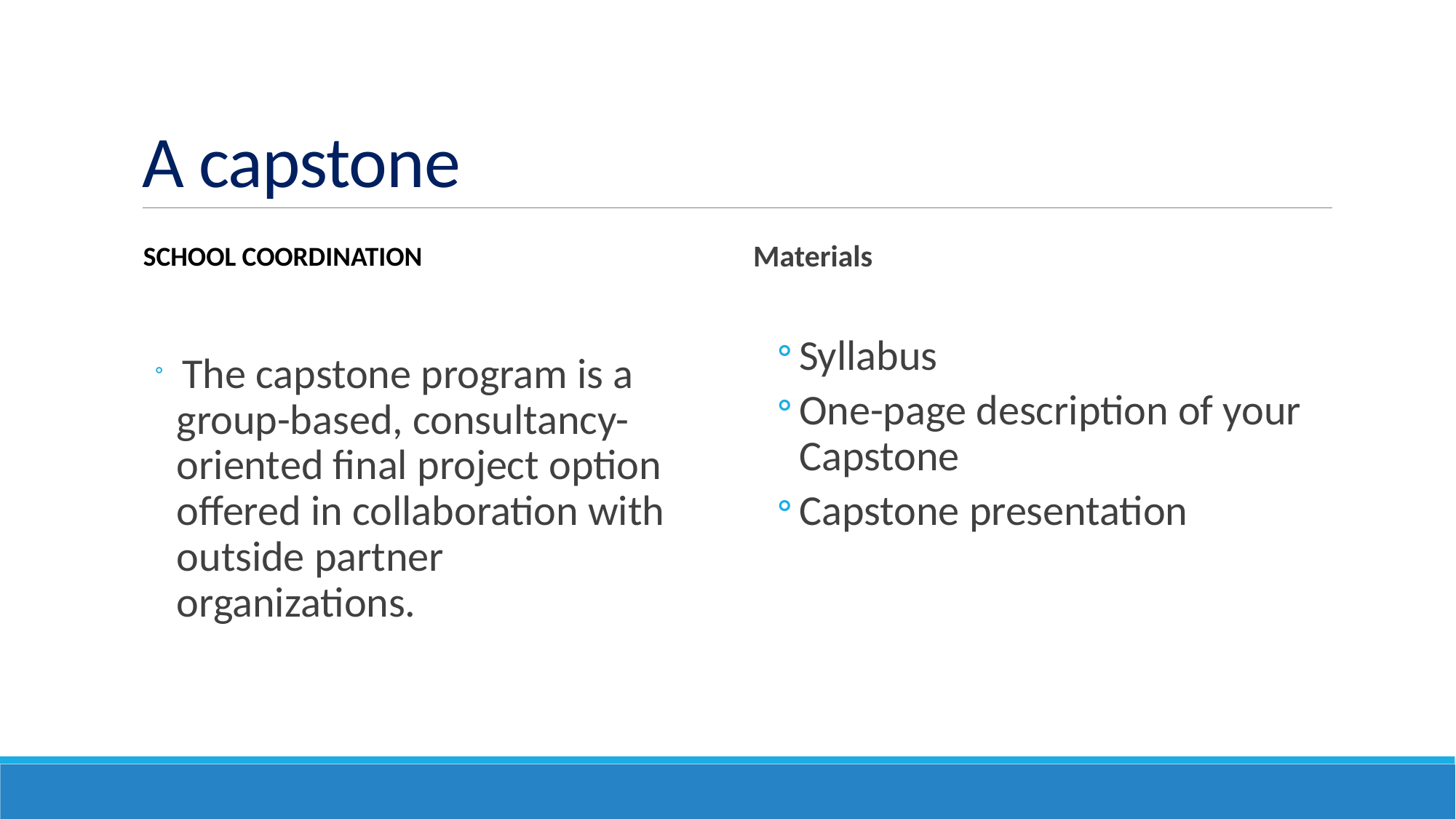

# A capstone
SCHOOL COORDINATION
Materials

Syllabus
One-page description of your Capstone
Capstone presentation

 The capstone program is a group-based, consultancy-oriented final project option offered in collaboration with outside partner organizations.